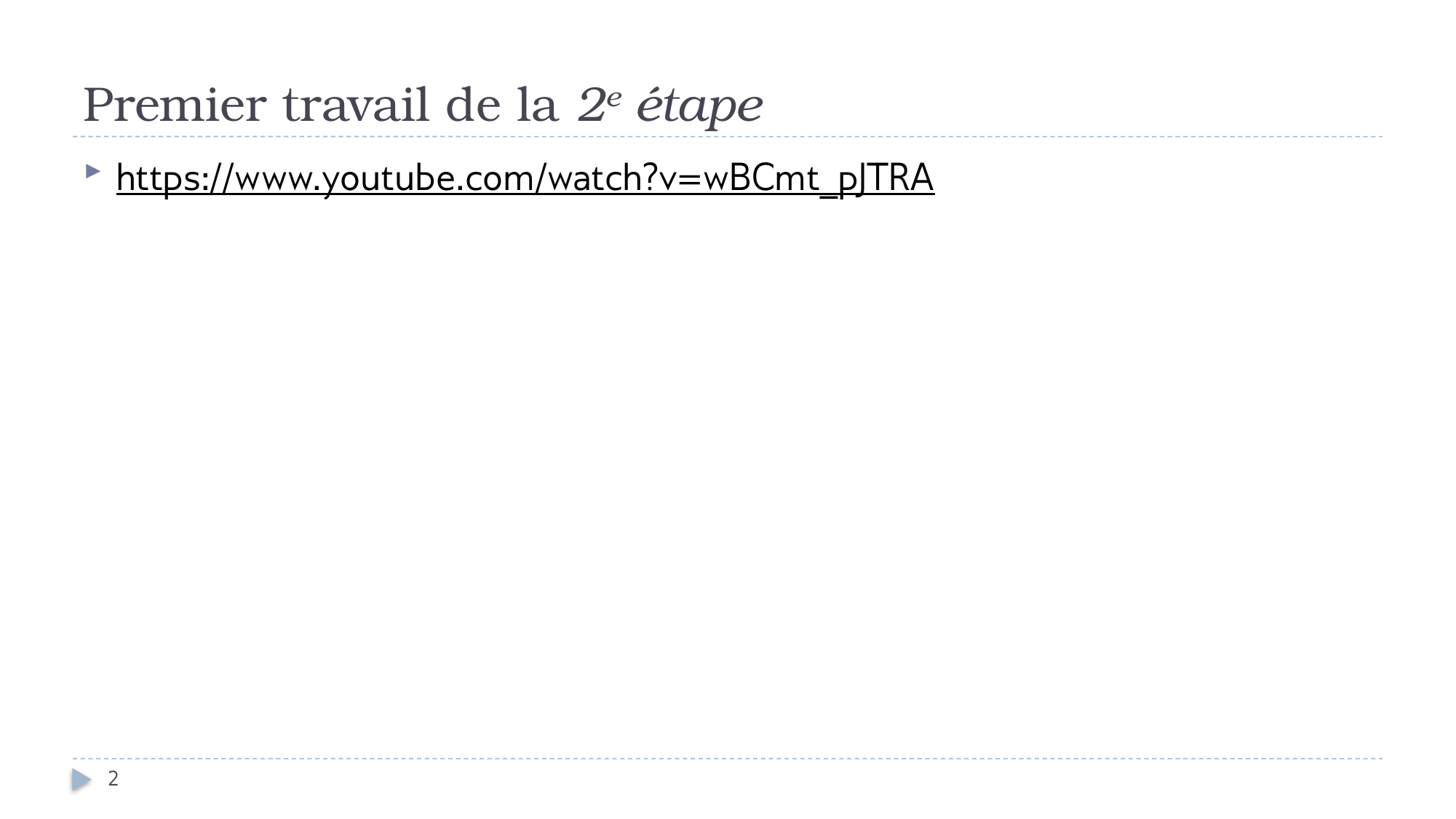

# Premier travail de la 2e étape
https://www.youtube.com/watch?v=wBCmt_pJTRA
2